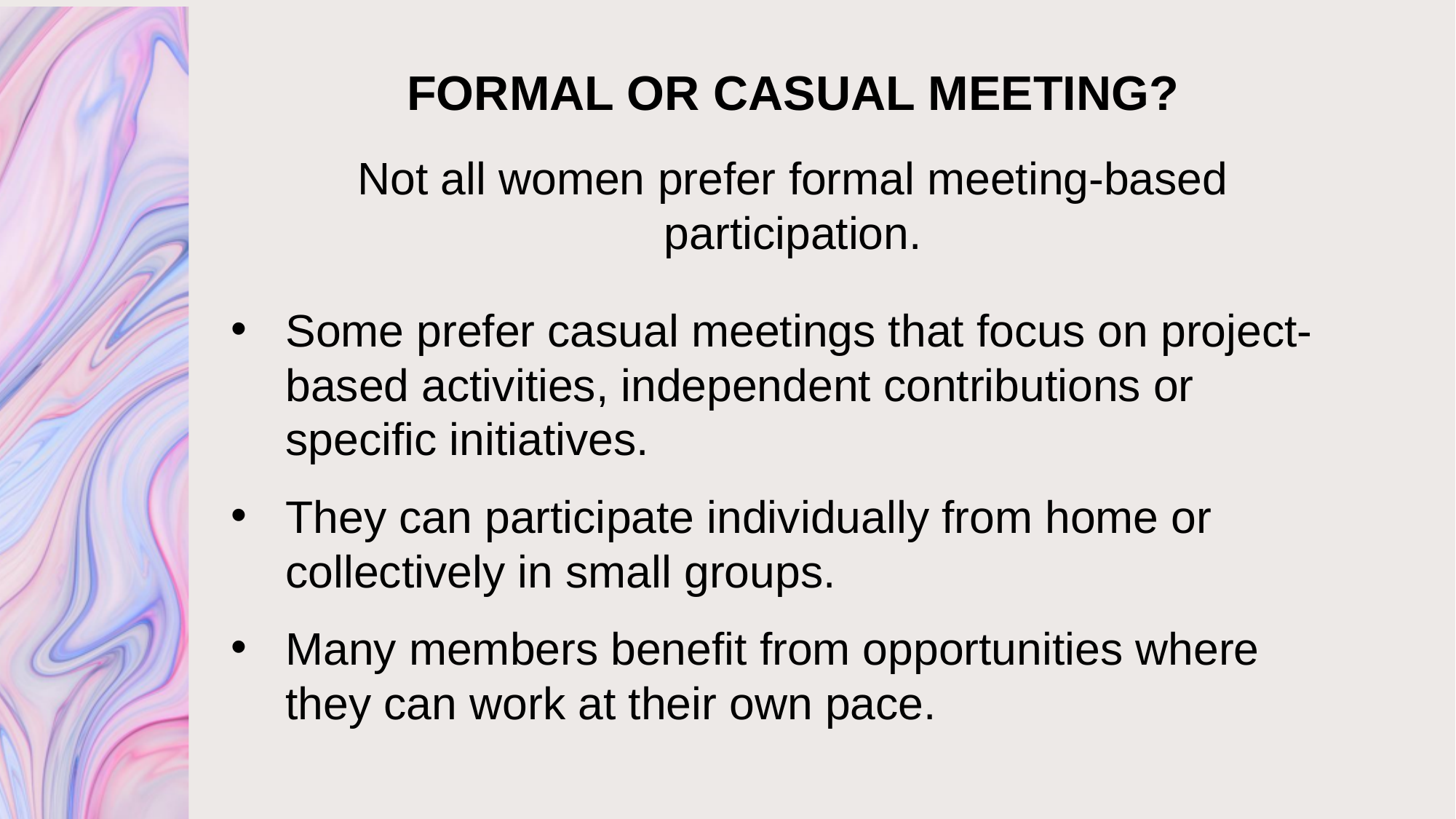

# FORMAL OR CASUAL MEETING?
Not all women prefer formal meeting-based participation.
Some prefer casual meetings that focus on project-based activities, independent contributions or specific initiatives.
They can participate individually from home or collectively in small groups.
Many members benefit from opportunities where they can work at their own pace.